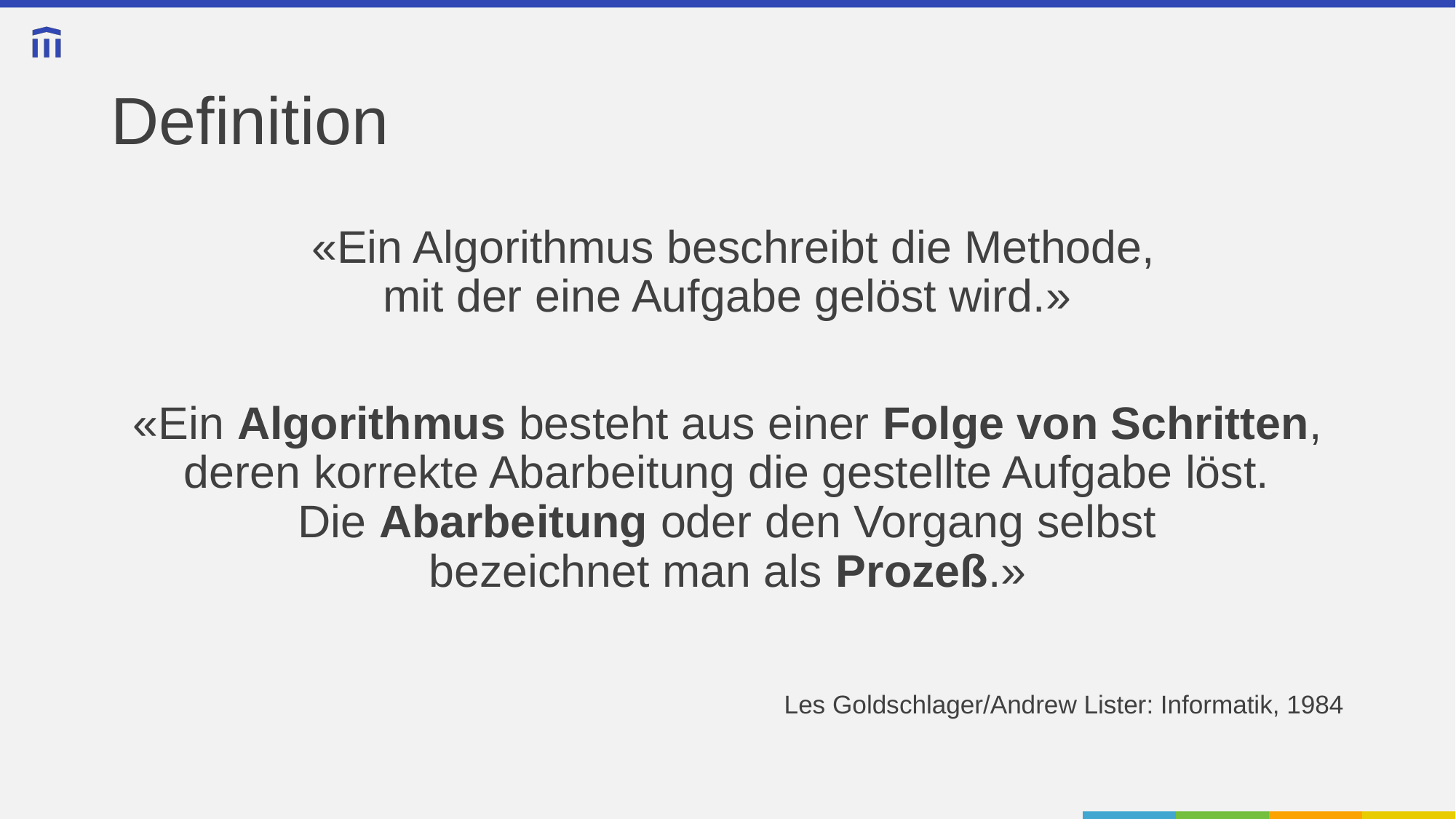

# Definition
 «Ein Algorithmus beschreibt die Methode,
mit der eine Aufgabe gelöst wird.»

«Ein Algorithmus besteht aus einer Folge von Schritten,
deren korrekte Abarbeitung die gestellte Aufgabe löst.
Die Abarbeitung oder den Vorgang selbst
bezeichnet man als Prozeß.»

    Les Goldschlager/Andrew Lister: Informatik, 1984